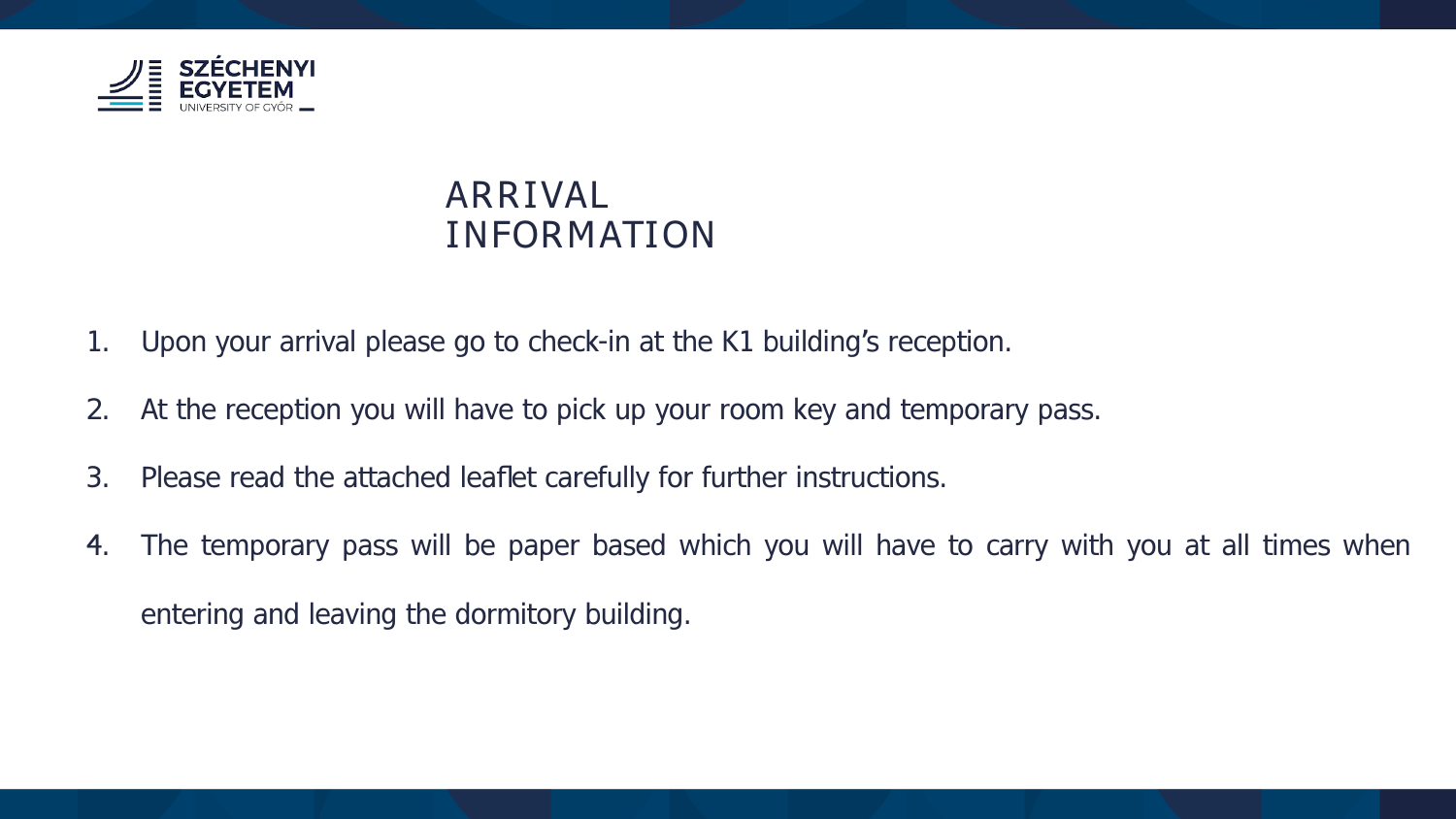

Arrival information

Upon your arrival please go to check-in at the K1 building’s reception.
At the reception you will have to pick up your room key and temporary pass.
Please read the attached leaflet carefully for further instructions.
The temporary pass will be paper based which you will have to carry with you at all times when entering and leaving the dormitory building.